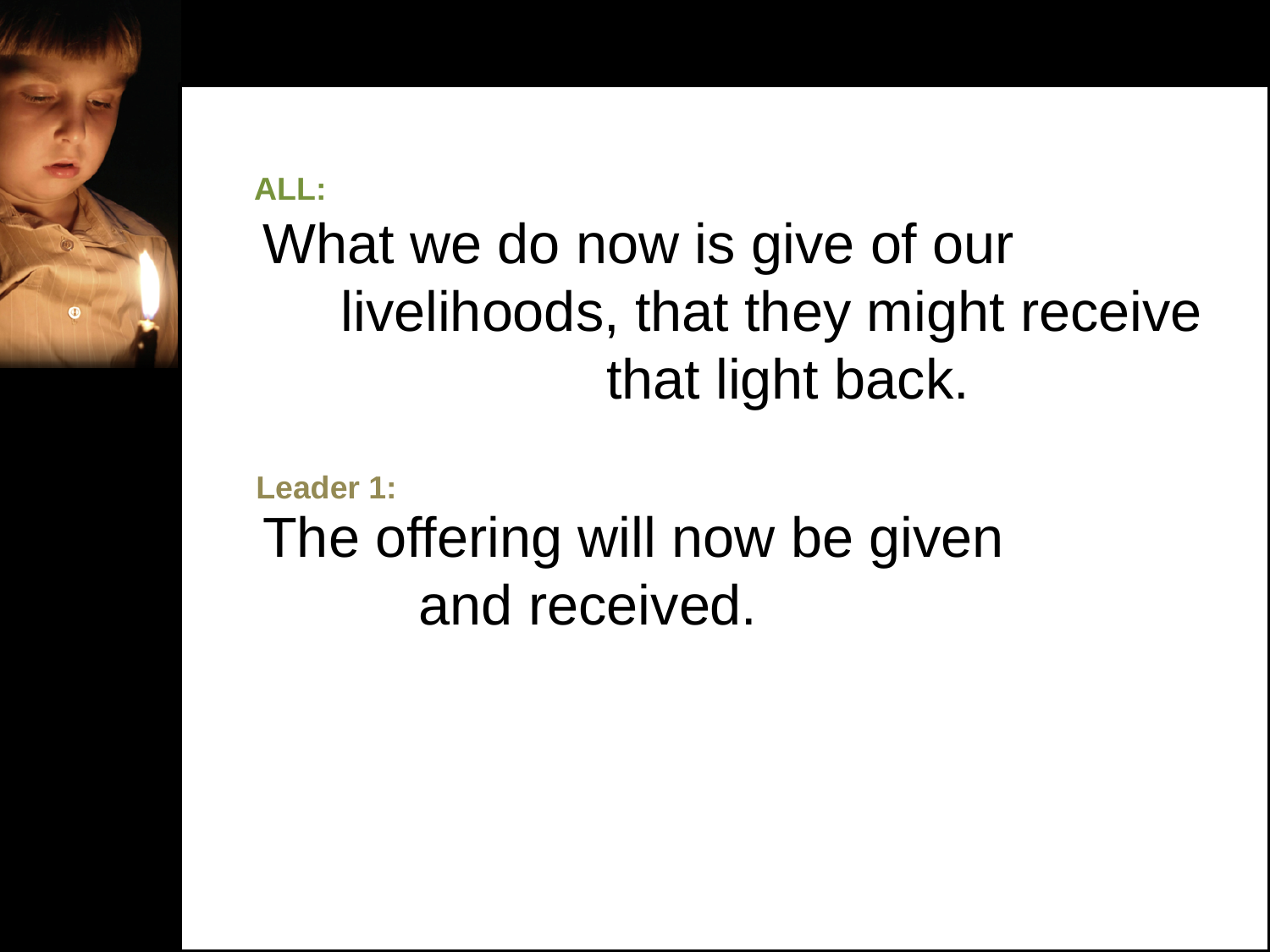

ALL:
What we do now is give of our                    livelihoods, that they might receive                         that light back.

The offering will now be given                          and received.

Leader 1: